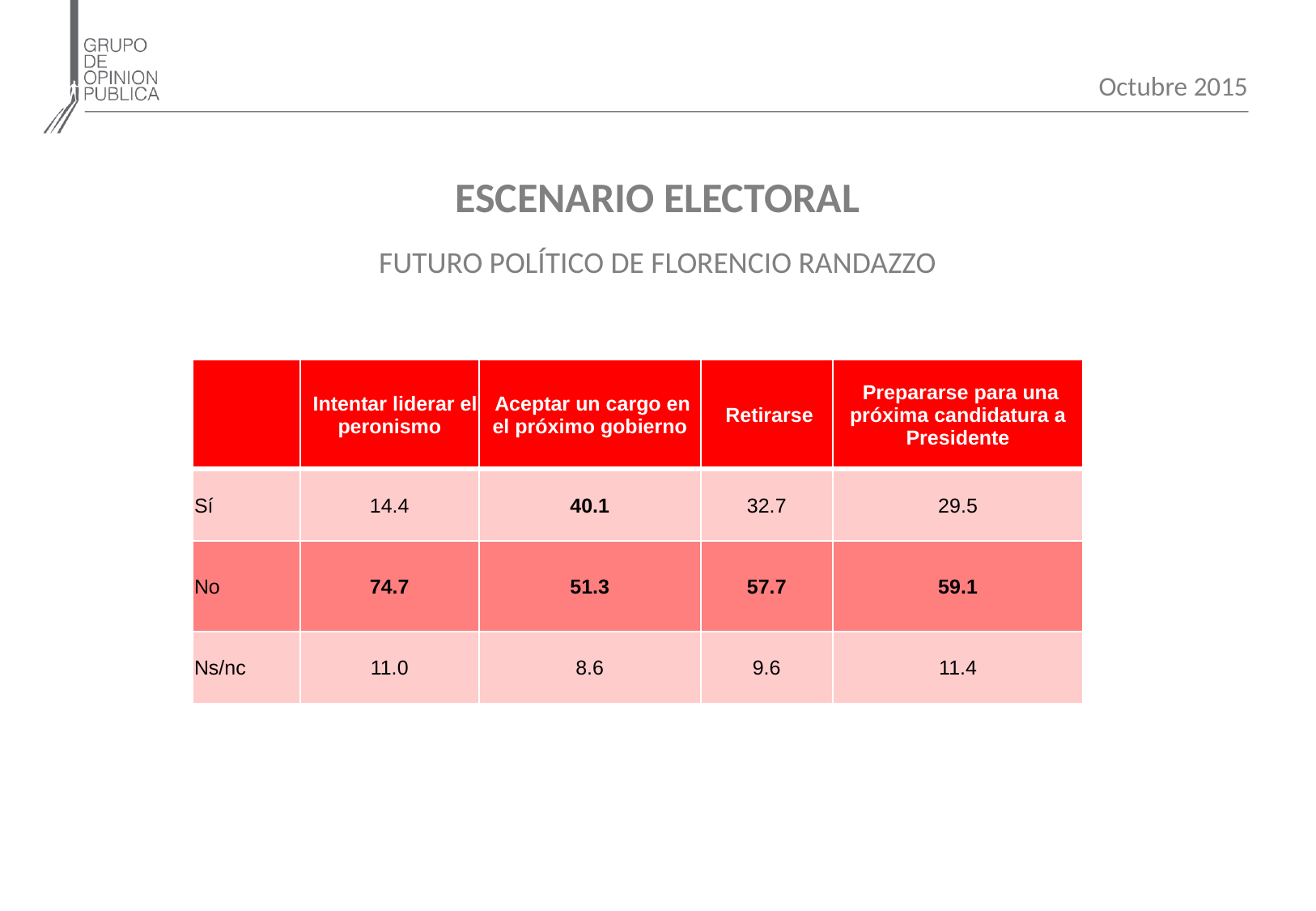

Octubre 2015
ESCENARIO ELECTORAL
FUTURO POLÍTICO DE FLORENCIO RANDAZZO
|  | Intentar liderar el peronismo | Aceptar un cargo en el próximo gobierno | Retirarse | Prepararse para una próxima candidatura a Presidente |
| --- | --- | --- | --- | --- |
| Sí | 14.4 | 40.1 | 32.7 | 29.5 |
| No | 74.7 | 51.3 | 57.7 | 59.1 |
| Ns/nc | 11.0 | 8.6 | 9.6 | 11.4 |